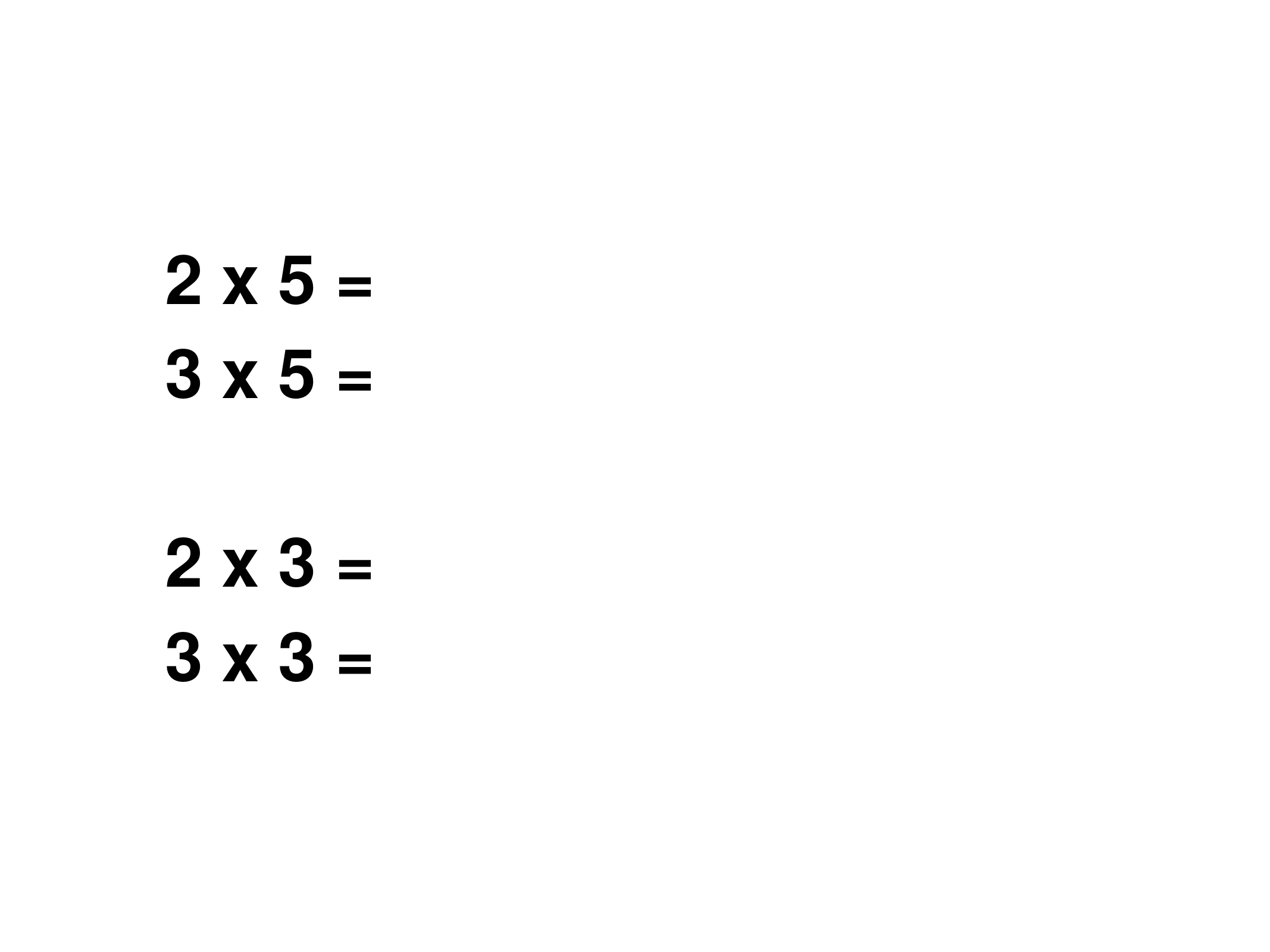

2 x 5 =
3 x 5 =

2 x 3 =
3 x 3 =